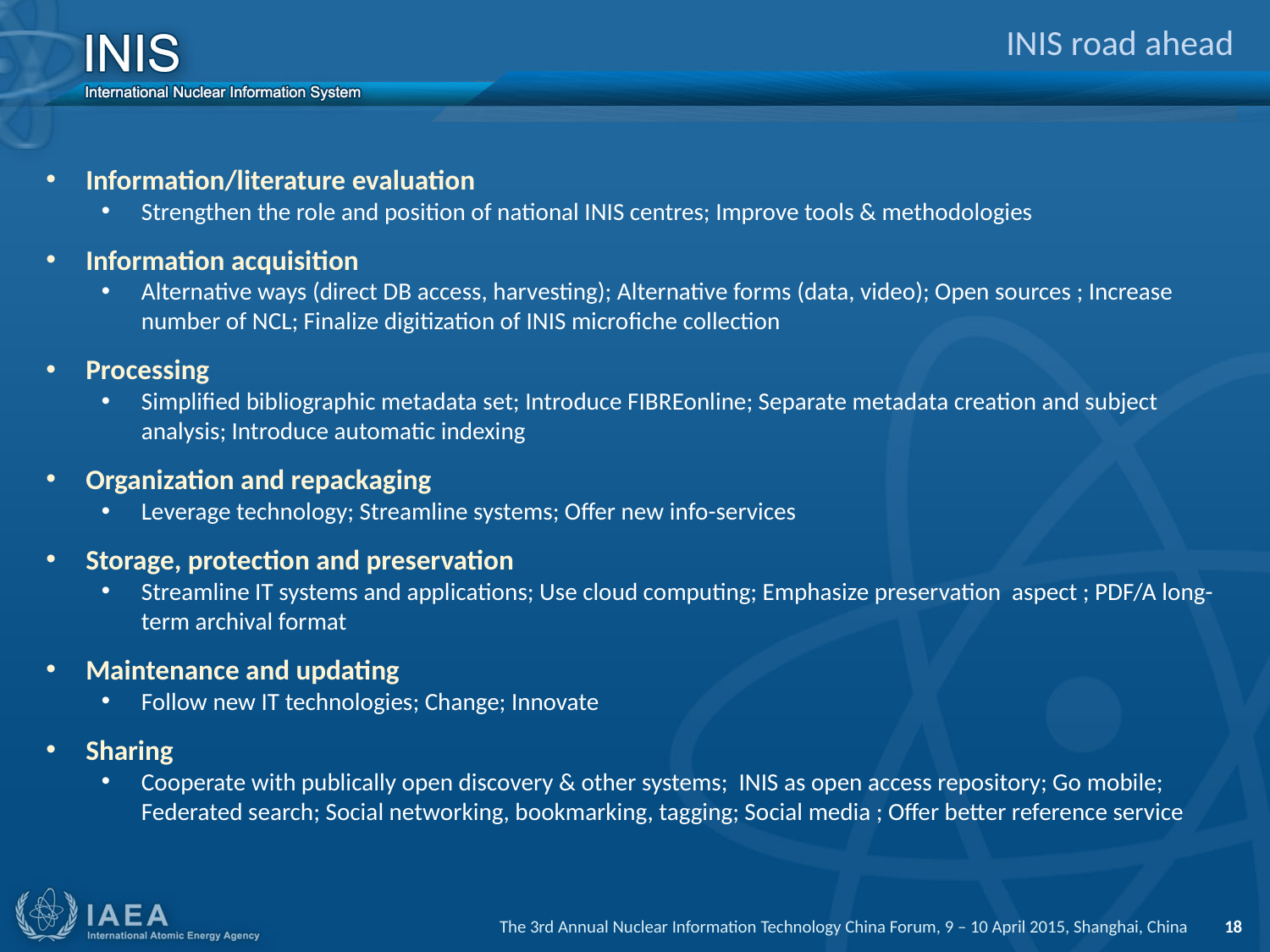

# INIS road ahead
Information/literature evaluation
Strengthen the role and position of national INIS centres; Improve tools & methodologies

Information acquisition
Alternative ways (direct DB access, harvesting); Alternative forms (data, video); Open sources ; Increase number of NCL; Finalize digitization of INIS microfiche collection

Processing
Simplified bibliographic metadata set; Introduce FIBREonline; Separate metadata creation and subject analysis; Introduce automatic indexing

Organization and repackaging
Leverage technology; Streamline systems; Offer new info-services

Storage, protection and preservation
Streamline IT systems and applications; Use cloud computing; Emphasize preservation  aspect ; PDF/A long-term archival format

Maintenance and updating
Follow new IT technologies; Change; Innovate

Sharing
Cooperate with publically open discovery & other systems;  INIS as open access repository; Go mobile;  Federated search; Social networking, bookmarking, tagging; Social media ; Offer better reference service
The 3rd Annual Nuclear Information Technology China Forum, 9 – 10 April 2015, Shanghai, China         18